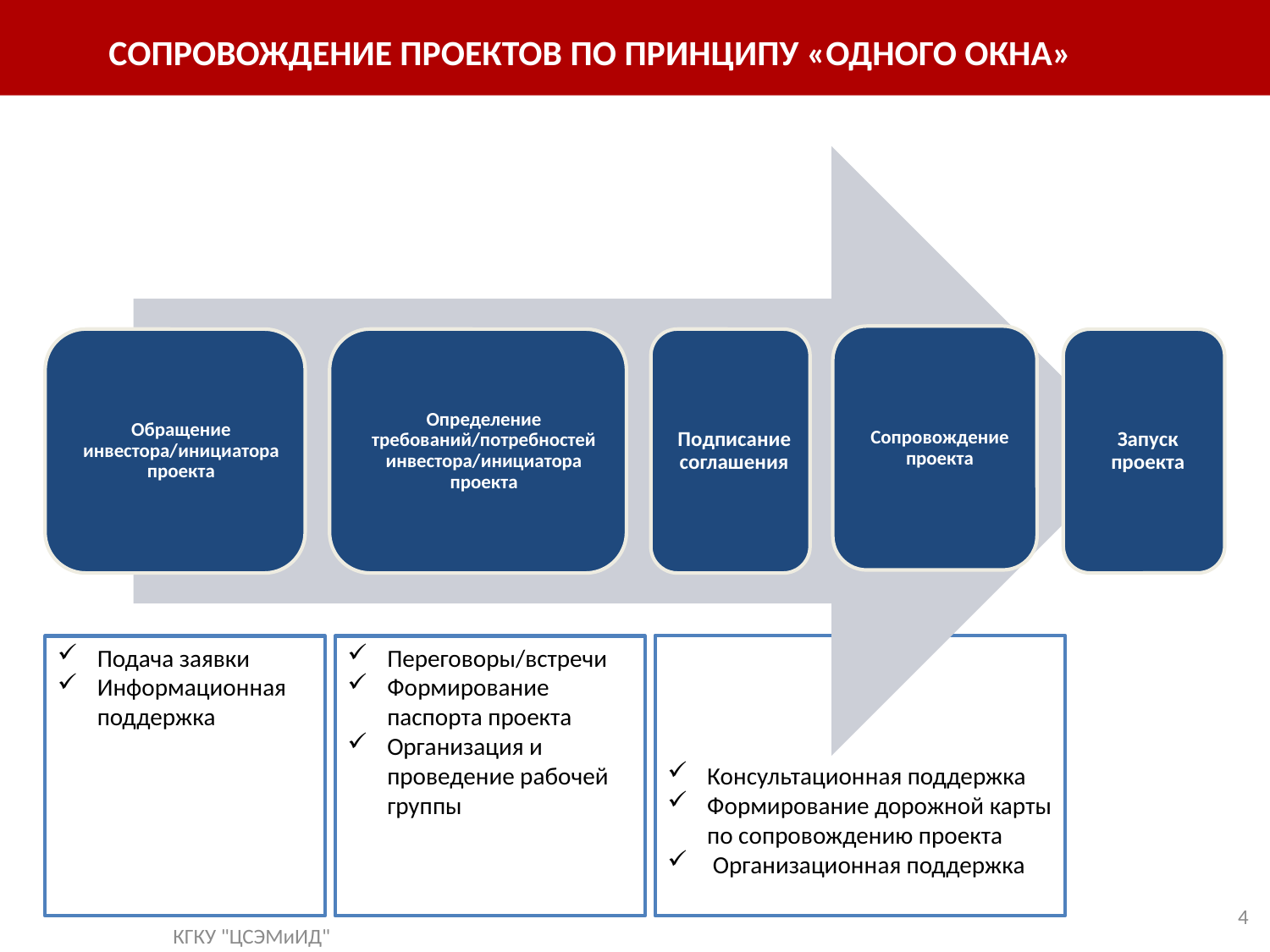

# СОПРОВОЖДЕНИЕ ПРОЕКТОВ ПО ПРИНЦИПУ «ОДНОГО ОКНА»
Обращение инвестора/инициатора проекта
Определение требований/потребностей инвестора/инициатора проекта
Подписание соглашения
Сопровождение проекта
Запуск проекта

Консультационная поддержка
Формирование дорожной карты по сопровождению проекта
 Организационная поддержка
Подача заявки
Информационная поддержка
Переговоры/встречи
Формирование паспорта проекта
Организация и проведение рабочей группы

4
КГКУ "ЦСЭМиИД"